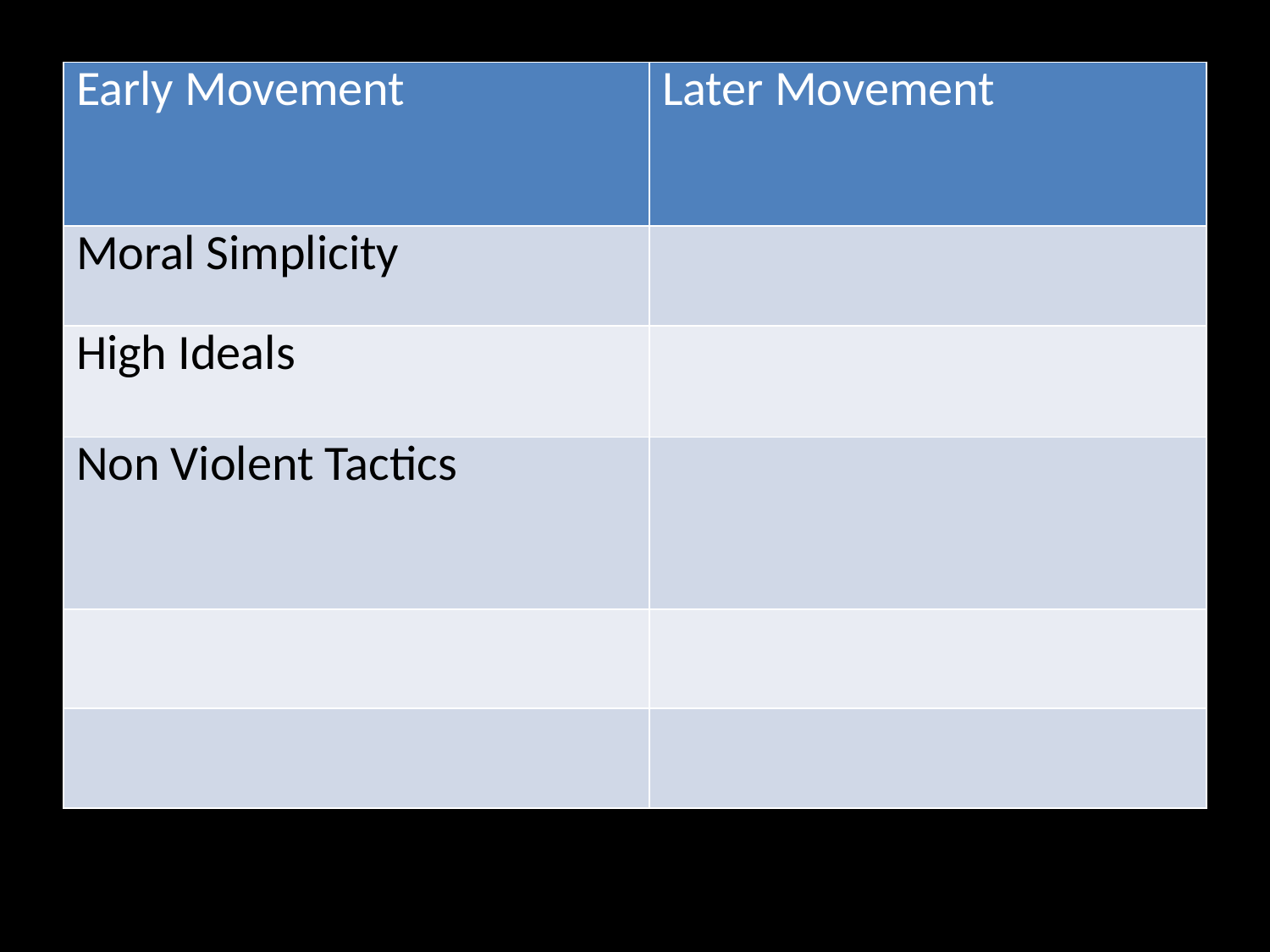

#
| Early Movement | Later Movement |
| --- | --- |
| Moral Simplicity |  |
| High Ideals |  |
| Non Violent Tactics |  |
|  |  |
|  |  |